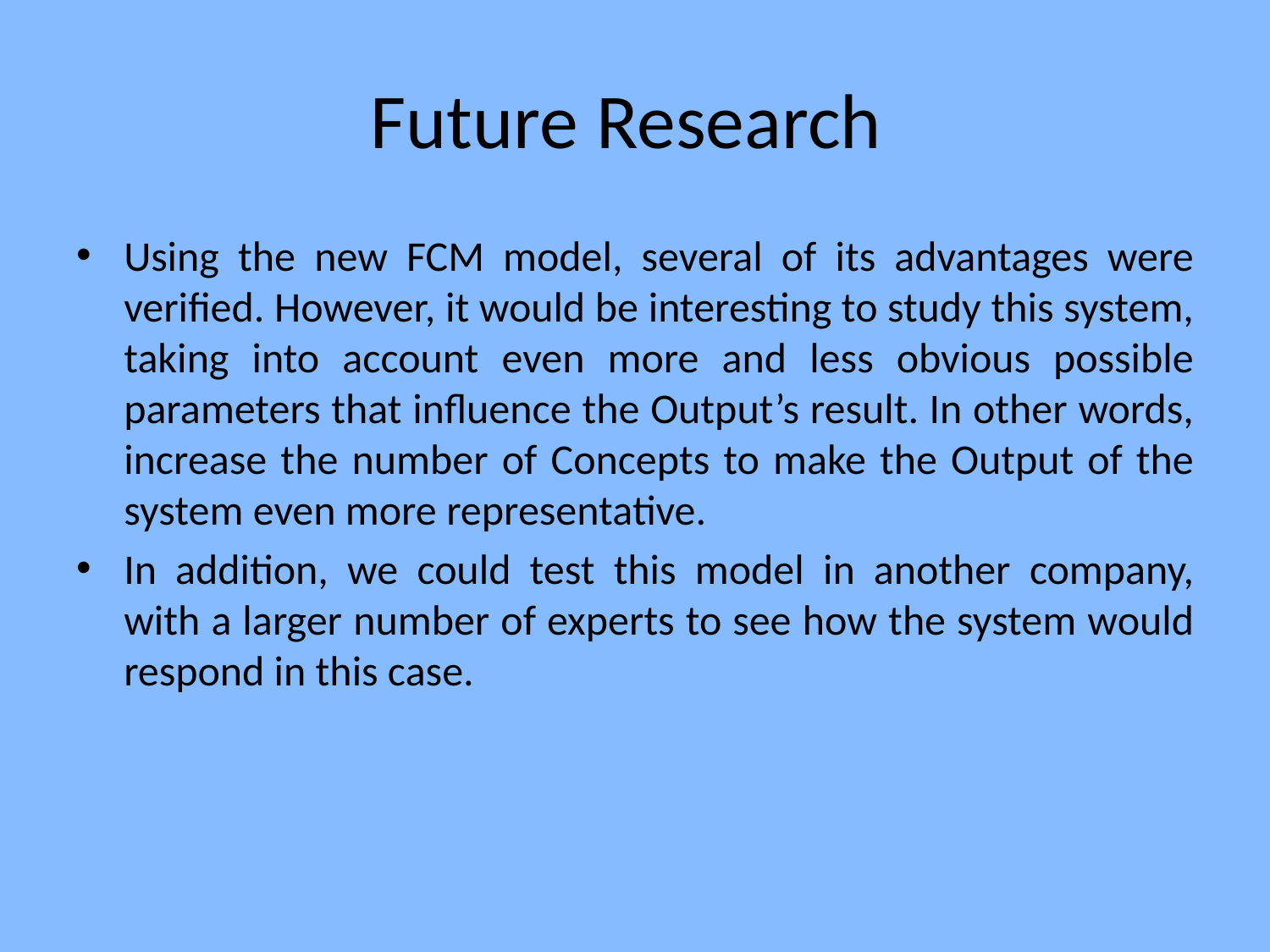

# Future Research
Using the new FCM model, several of its advantages were verified. However, it would be interesting to study this system, taking into account even more and less obvious possible parameters that influence the Output’s result. In other words, increase the number of Concepts to make the Output of the system even more representative.
In addition, we could test this model in another company, with a larger number of experts to see how the system would respond in this case.